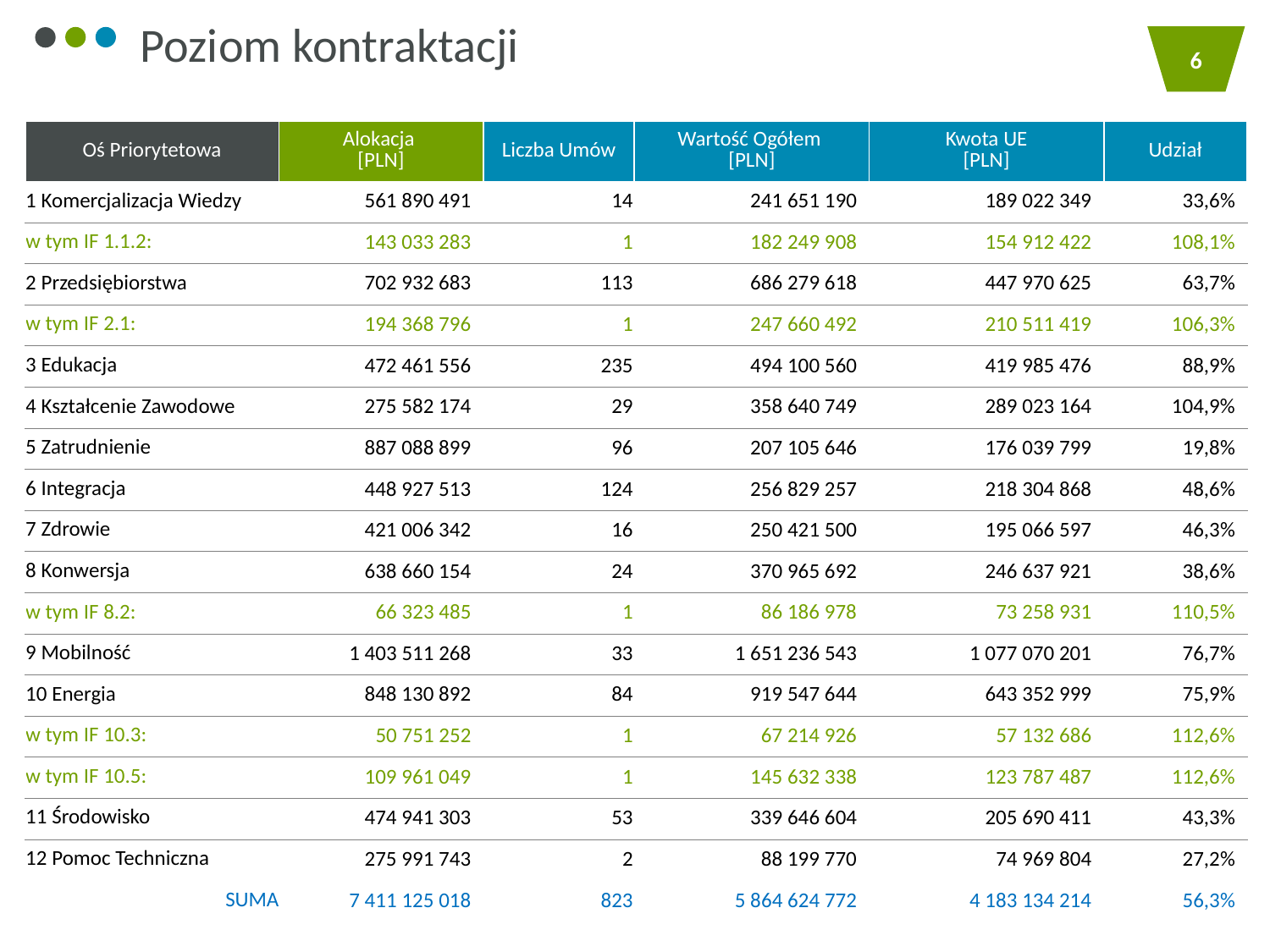

Poziom kontraktacji
| Oś Priorytetowa | Alokacja [PLN] | Liczba Umów | Wartość Ogółem [PLN] | Kwota UE [PLN] | Udział |
| --- | --- | --- | --- | --- | --- |
| 1 Komercjalizacja Wiedzy | 561 890 491 | 14 | 241 651 190 | 189 022 349 | 33,6% |
| w tym IF 1.1.2: | 143 033 283 | 1 | 182 249 908 | 154 912 422 | 108,1% |
| 2 Przedsiębiorstwa | 702 932 683 | 113 | 686 279 618 | 447 970 625 | 63,7% |
| w tym IF 2.1: | 194 368 796 | 1 | 247 660 492 | 210 511 419 | 106,3% |
| 3 Edukacja | 472 461 556 | 235 | 494 100 560 | 419 985 476 | 88,9% |
| 4 Kształcenie Zawodowe | 275 582 174 | 29 | 358 640 749 | 289 023 164 | 104,9% |
| 5 Zatrudnienie | 887 088 899 | 96 | 207 105 646 | 176 039 799 | 19,8% |
| 6 Integracja | 448 927 513 | 124 | 256 829 257 | 218 304 868 | 48,6% |
| 7 Zdrowie | 421 006 342 | 16 | 250 421 500 | 195 066 597 | 46,3% |
| 8 Konwersja | 638 660 154 | 24 | 370 965 692 | 246 637 921 | 38,6% |
| w tym IF 8.2: | 66 323 485 | 1 | 86 186 978 | 73 258 931 | 110,5% |
| 9 Mobilność | 1 403 511 268 | 33 | 1 651 236 543 | 1 077 070 201 | 76,7% |
| 10 Energia | 848 130 892 | 84 | 919 547 644 | 643 352 999 | 75,9% |
| w tym IF 10.3: | 50 751 252 | 1 | 67 214 926 | 57 132 686 | 112,6% |
| w tym IF 10.5: | 109 961 049 | 1 | 145 632 338 | 123 787 487 | 112,6% |
| 11 Środowisko | 474 941 303 | 53 | 339 646 604 | 205 690 411 | 43,3% |
| 12 Pomoc Techniczna | 275 991 743 | 2 | 88 199 770 | 74 969 804 | 27,2% |
| SUMA | 7 411 125 018 | 823 | 5 864 624 772 | 4 183 134 214 | 56,3% |